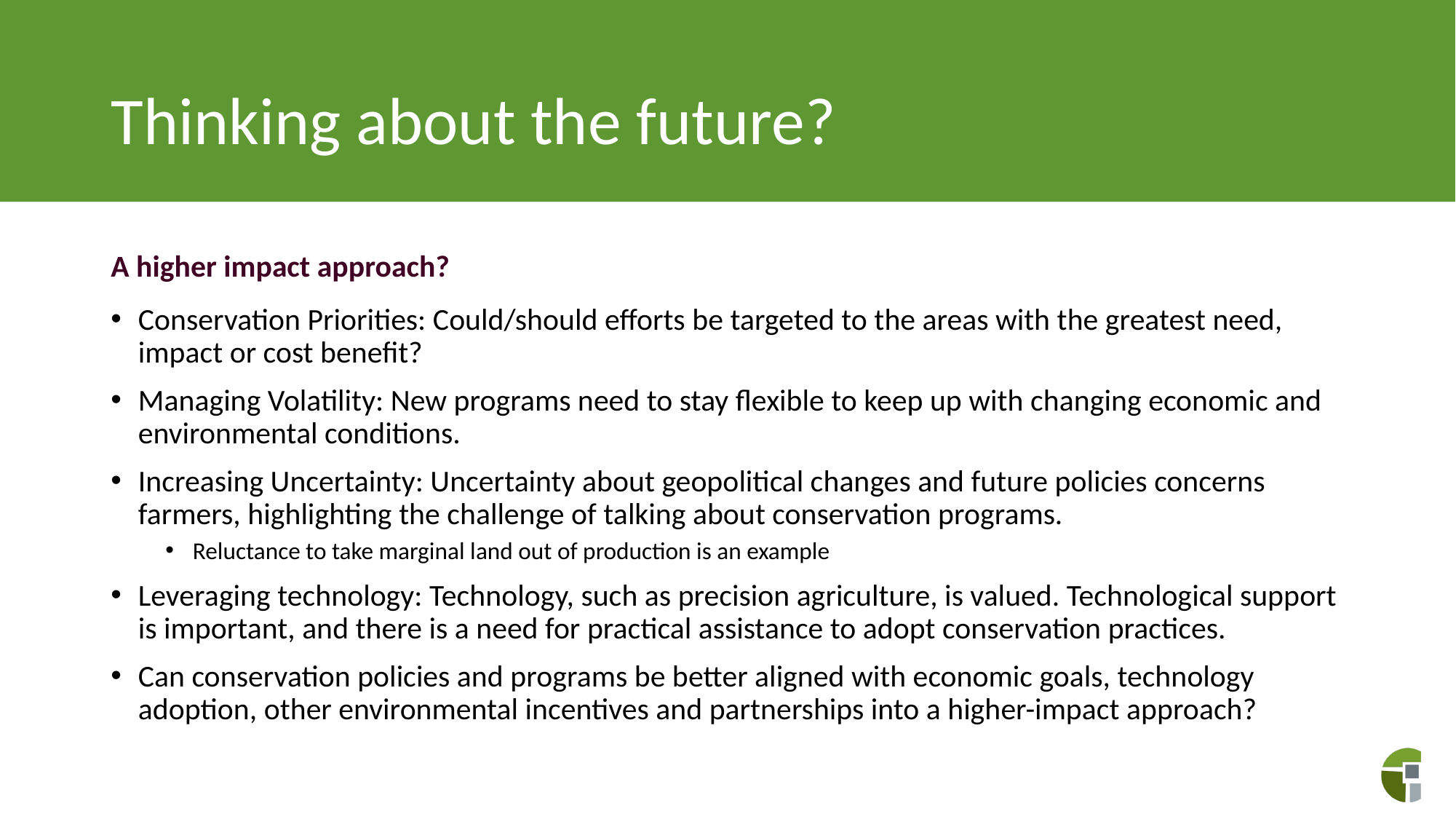

# Thinking about the future?
A higher impact approach?
Conservation Priorities: Could/should efforts be targeted to the areas with the greatest need, impact or cost benefit?
Managing Volatility: New programs need to stay flexible to keep up with changing economic and environmental conditions.
Increasing Uncertainty: Uncertainty about geopolitical changes and future policies concerns farmers, highlighting the challenge of talking about conservation programs.
Reluctance to take marginal land out of production is an example
Leveraging technology: Technology, such as precision agriculture, is valued. Technological support is important, and there is a need for practical assistance to adopt conservation practices.
Can conservation policies and programs be better aligned with economic goals, technology adoption, other environmental incentives and partnerships into a higher-impact approach?